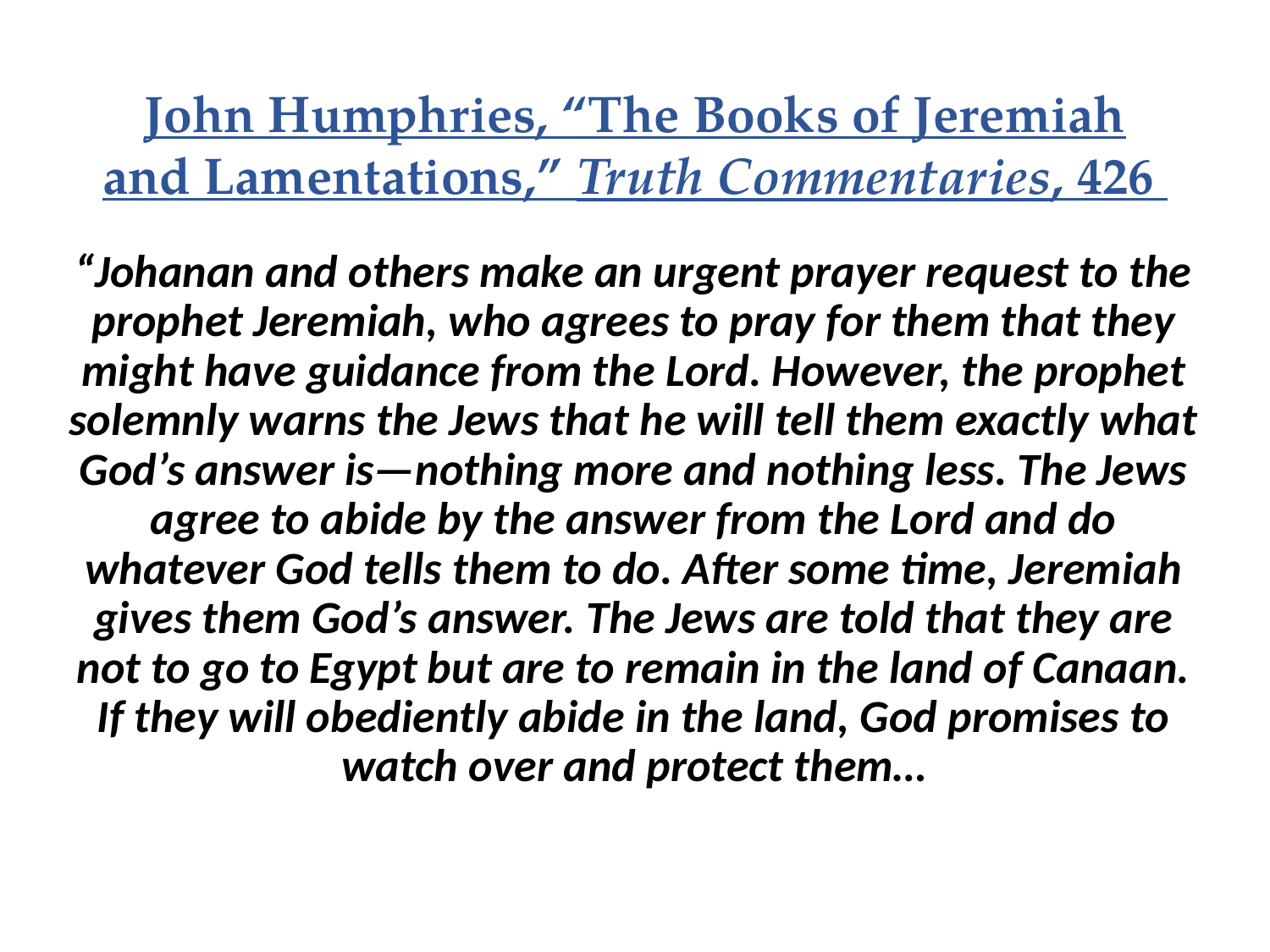

# John Humphries, “The Books of Jeremiah and Lamentations,” Truth Commentaries, 426
“Johanan and others make an urgent prayer request to the prophet Jeremiah, who agrees to pray for them that they might have guidance from the Lord. However, the prophet solemnly warns the Jews that he will tell them exactly what God’s answer is—nothing more and nothing less. The Jews agree to abide by the answer from the Lord and do whatever God tells them to do. After some time, Jeremiah gives them God’s answer. The Jews are told that they are not to go to Egypt but are to remain in the land of Canaan. If they will obediently abide in the land, God promises to watch over and protect them…